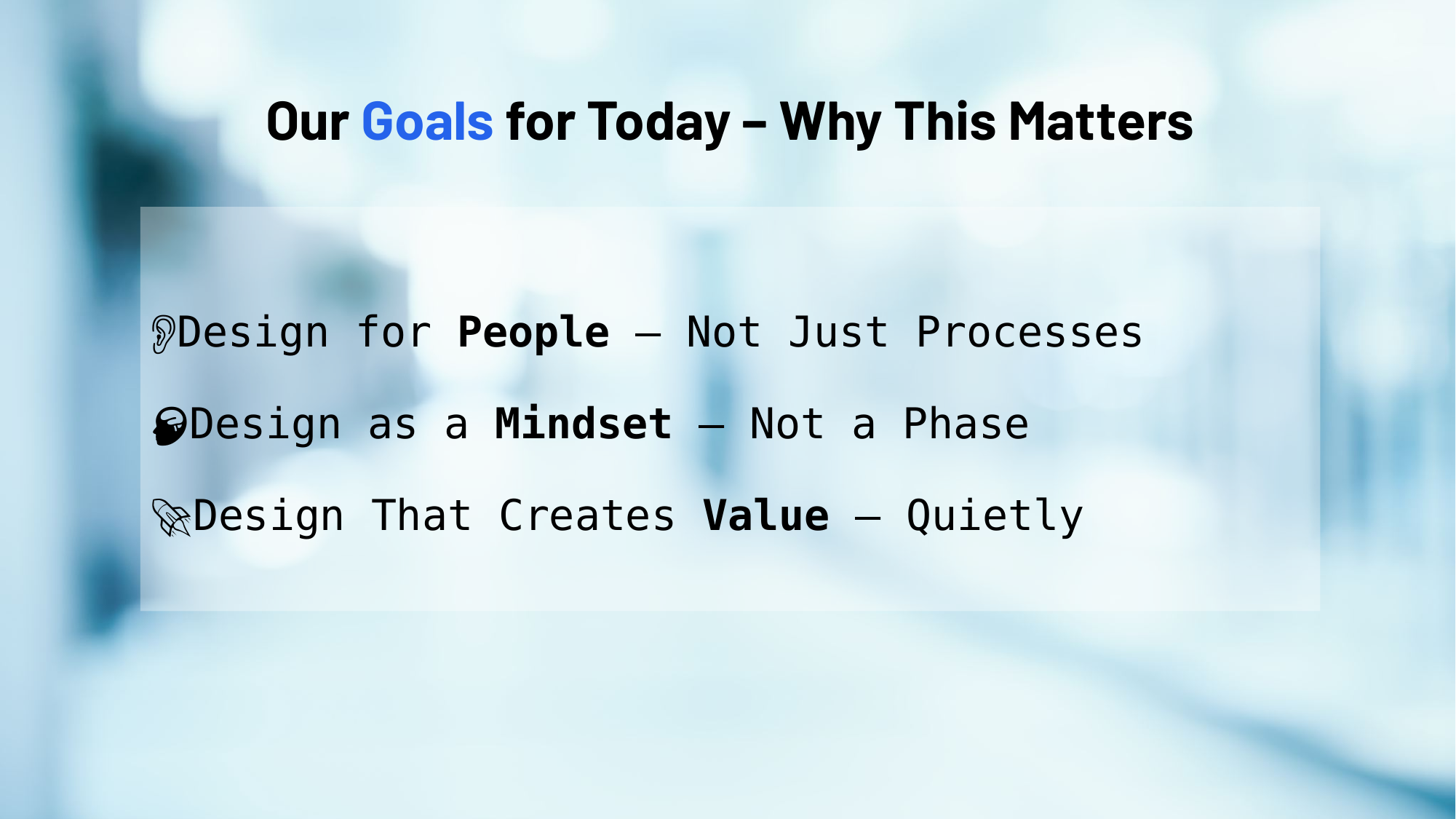

Our Goals for Today – Why This Matters
👂Design for People – Not Just Processes
🧠Design as a Mindset – Not a Phase
🚀Design That Creates Value – Quietly